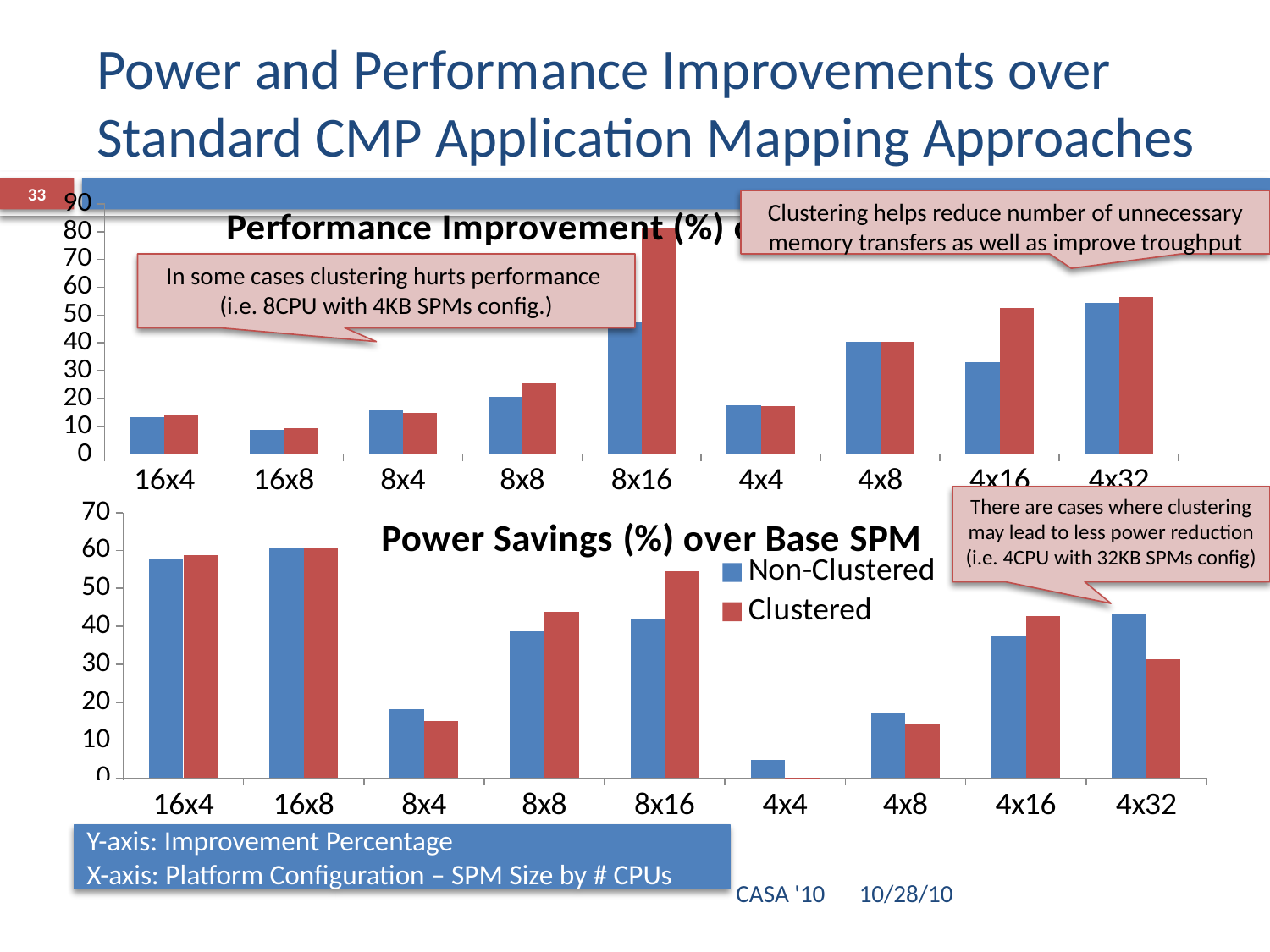

# Power and Performance Improvements over Standard CMP Application Mapping Approaches
33

### Chart: Performance Improvement (%) over Base SPM

| Category | Non-Clustered | Clustered |
|---|---|---|
| 16x4 | 13.26205764707157 | 13.99925854462282 |
| 16x8 | 8.548456204604847 | 9.35771691940504 |
| 8x4 | 15.94724604160771 | 14.82129678612583 |
| 8x8 | 20.59959742187342 | 25.39142589919281 |
| 8x16 | 47.29071260767442 | 81.56044137538264 |
| 4x4 | 17.64717351680964 | 17.10648891603286 |
| 4x8 | 40.23950244504597 | 40.4254949437402 |
| 4x16 | 33.11576666064619 | 52.48739495798299 |
| 4x32 | 54.24229973622862 | 56.42199043418302 |
Clustering helps reduce number of unnecessary memory transfers as well as improve troughput
In some cases clustering hurts performance
(i.e. 8CPU with 4KB SPMs config.)
There are cases where clustering may lead to less power reduction
(i.e. 4CPU with 32KB SPMs config)

### Chart: Power Savings (%) over Base SPM

| Category | Non-Clustered | Clustered |
|---|---|---|
| 16x4 | 57.90911953571214 | 58.75108369973244 |
| 16x8 | 60.71099310009554 | 60.80519377412733 |
| 8x4 | 18.10211719894371 | 15.04697558794487 |
| 8x8 | 38.61009264378878 | 43.84267042552315 |
| 8x16 | 41.93245201729923 | 54.52558576723963 |
| 4x4 | 4.722803627491467 | -0.0500587153204115 |
| 4x8 | 17.11011239214947 | 14.14778361753081 |
| 4x16 | 37.5996421461739 | 42.65405630011031 |
| 4x32 | 43.08907915017715 | 31.37502115972928 |
Y-axis: Improvement Percentage
X-axis: Platform Configuration – SPM Size by # CPUs
CASA '10
10/28/10